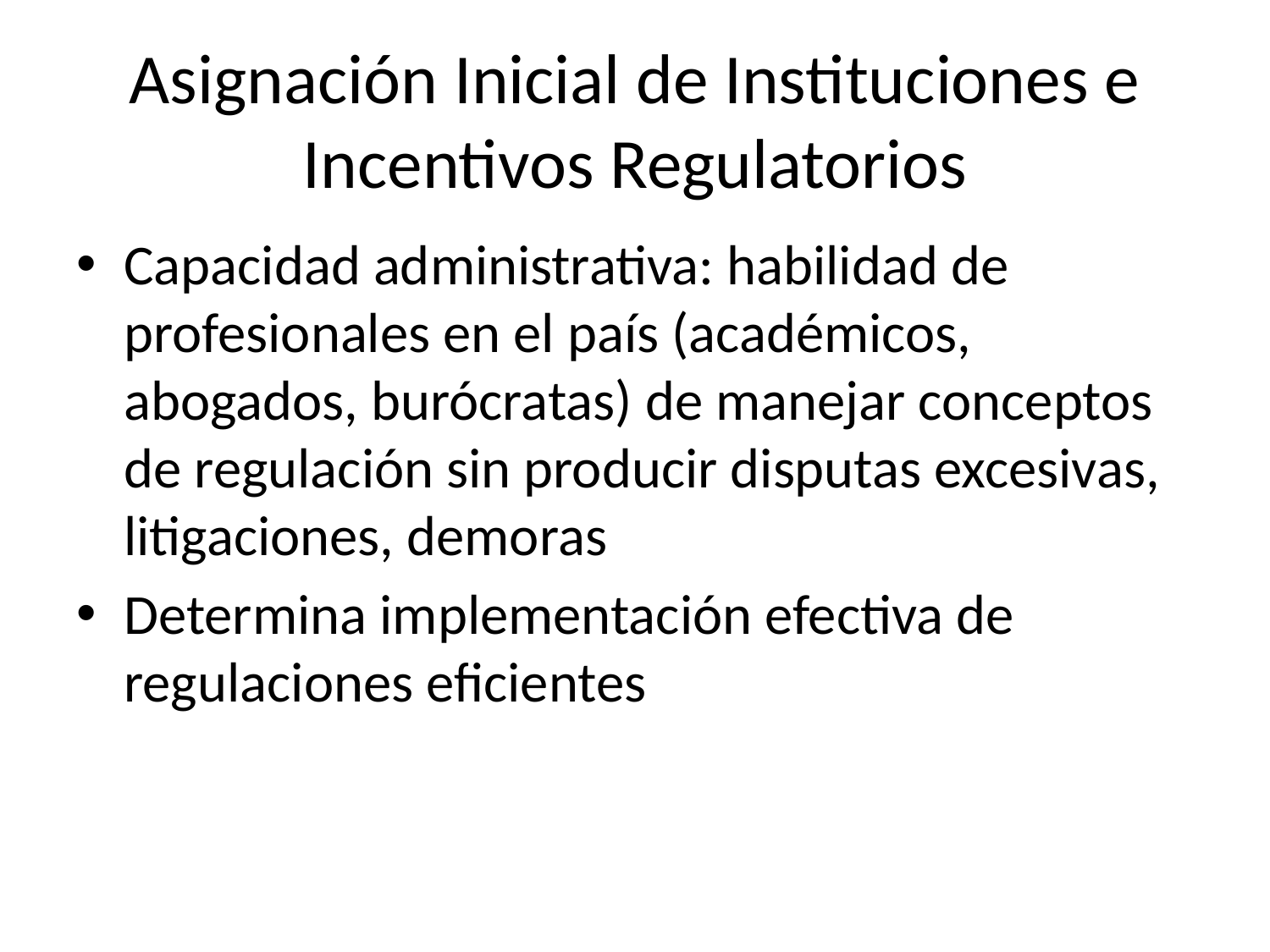

# Asignación Inicial de Instituciones e Incentivos Regulatorios
Capacidad administrativa: habilidad de profesionales en el país (académicos, abogados, burócratas) de manejar conceptos de regulación sin producir disputas excesivas, litigaciones, demoras
Determina implementación efectiva de regulaciones eficientes